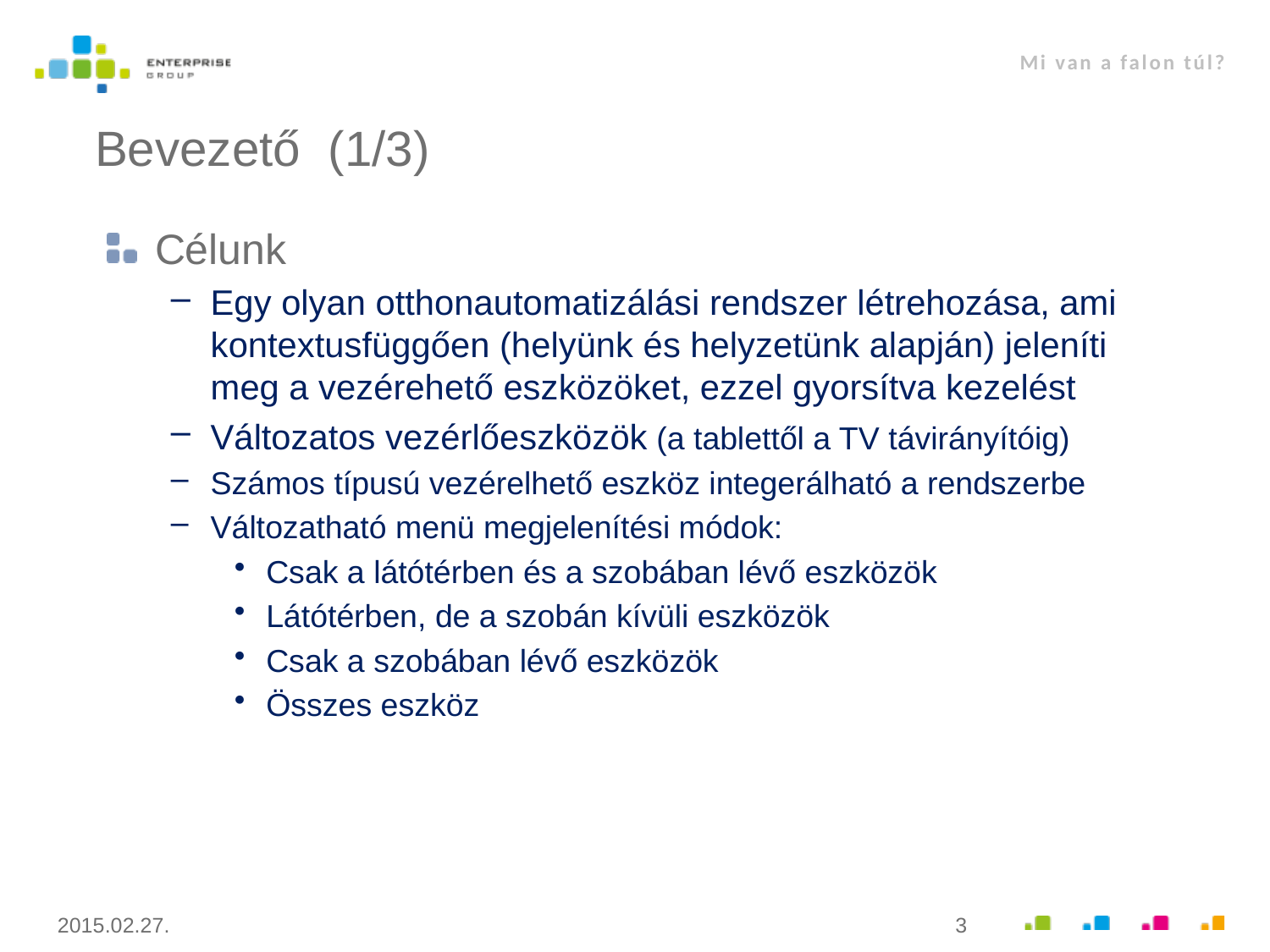

Mi van a falon túl?
# Bevezető  (1/3)
Célunk
Egy olyan otthonautomatizálási rendszer létrehozása, ami kontextusfüggően (helyünk és helyzetünk alapján) jeleníti meg a vezérehető eszközöket, ezzel gyorsítva kezelést
Változatos vezérlőeszközök (a tablettől a TV távirányítóig)
Számos típusú vezérelhető eszköz integerálható a rendszerbe
Változatható menü megjelenítési módok:
Csak a látótérben és a szobában lévő eszközök
Látótérben, de a szobán kívüli eszközök
Csak a szobában lévő eszközök
Összes eszköz
2015.02.27.
3